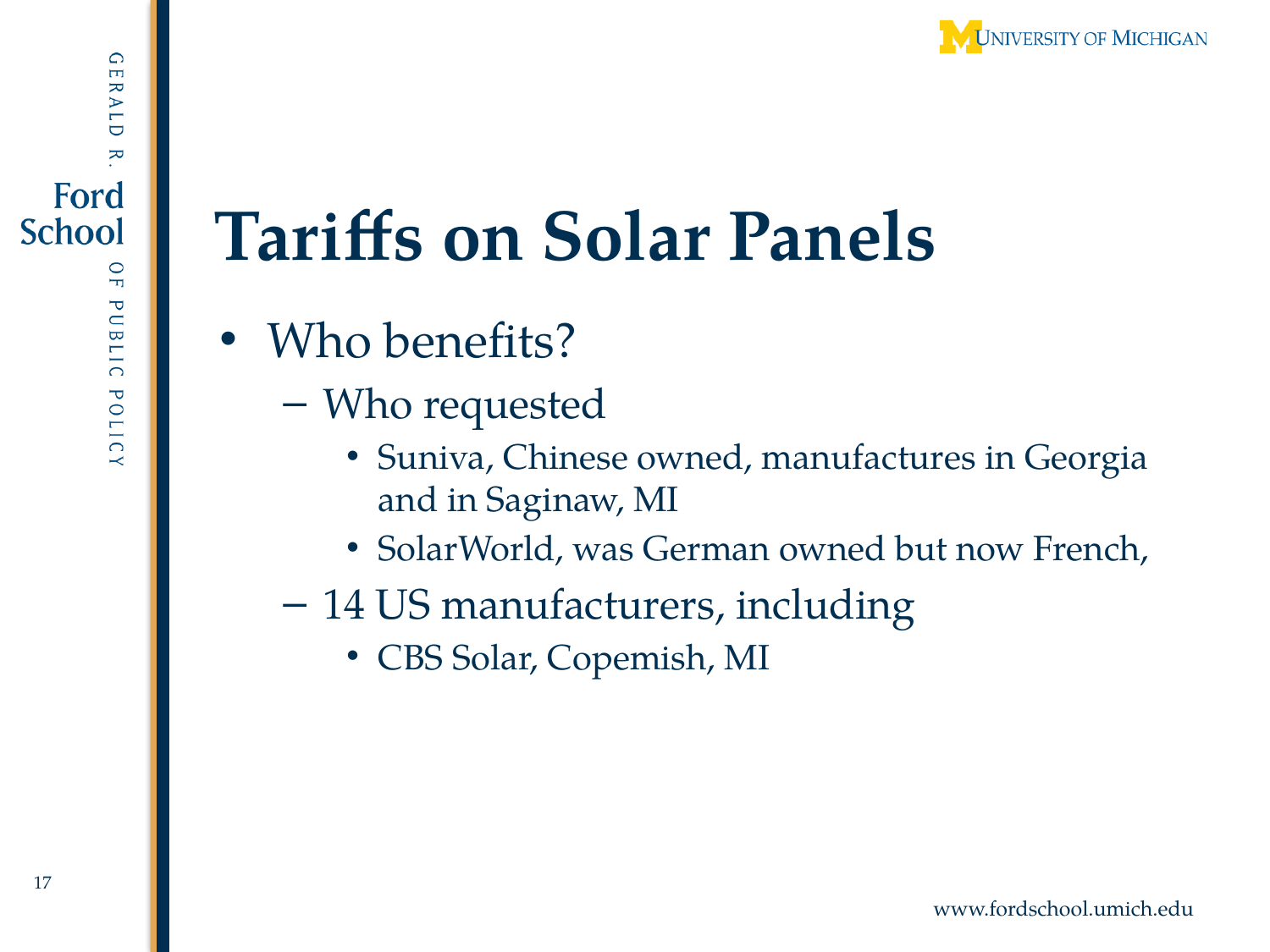

17
# Tariffs on Solar Panels
Who benefits?
Who requested
Suniva, Chinese owned, manufactures in Georgia and in Saginaw, MI
SolarWorld, was German owned but now French,
14 US manufacturers, including
CBS Solar, Copemish, MI